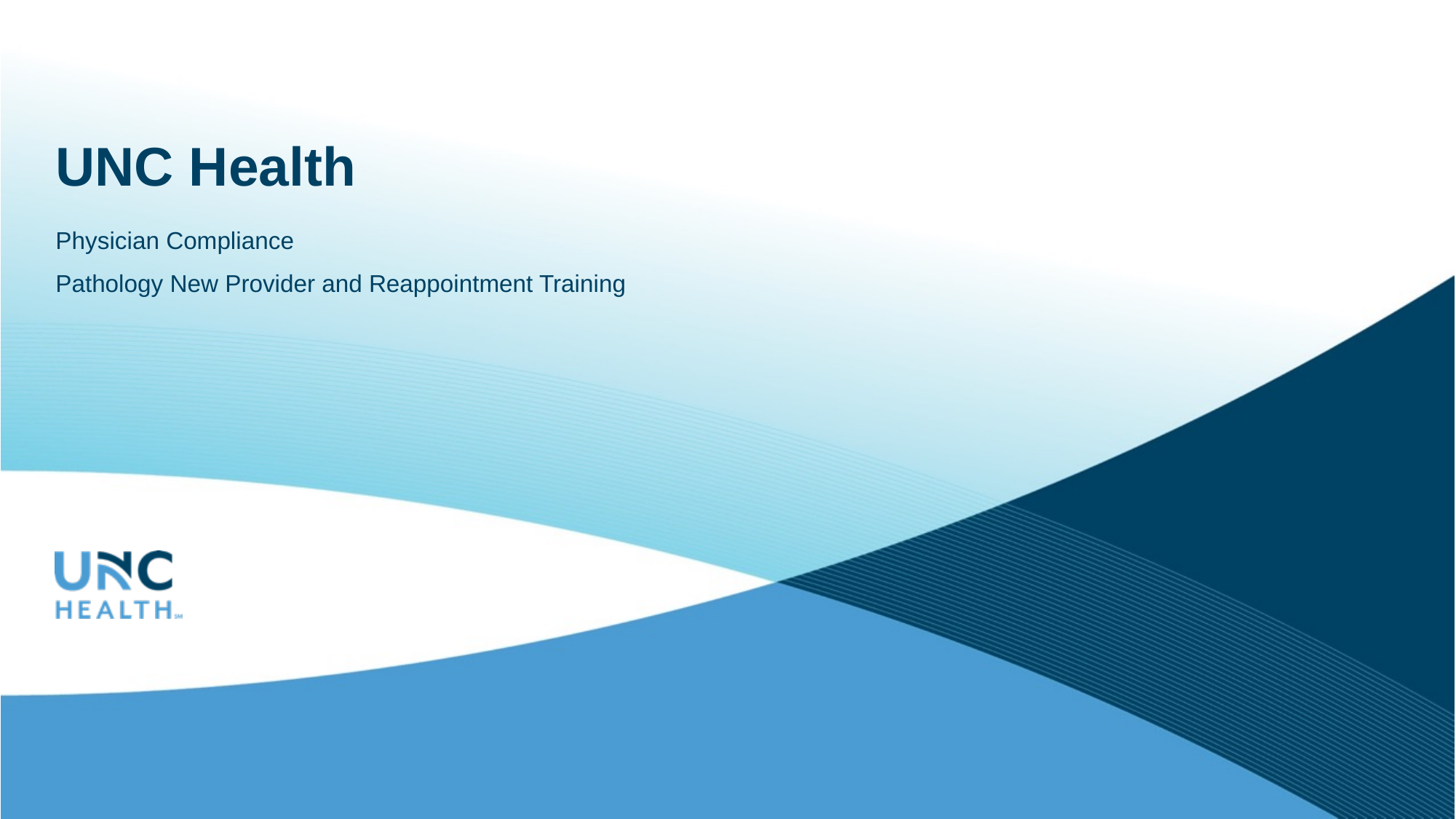

# UNC Health
Physician Compliance
Pathology New Provider and Reappointment Training